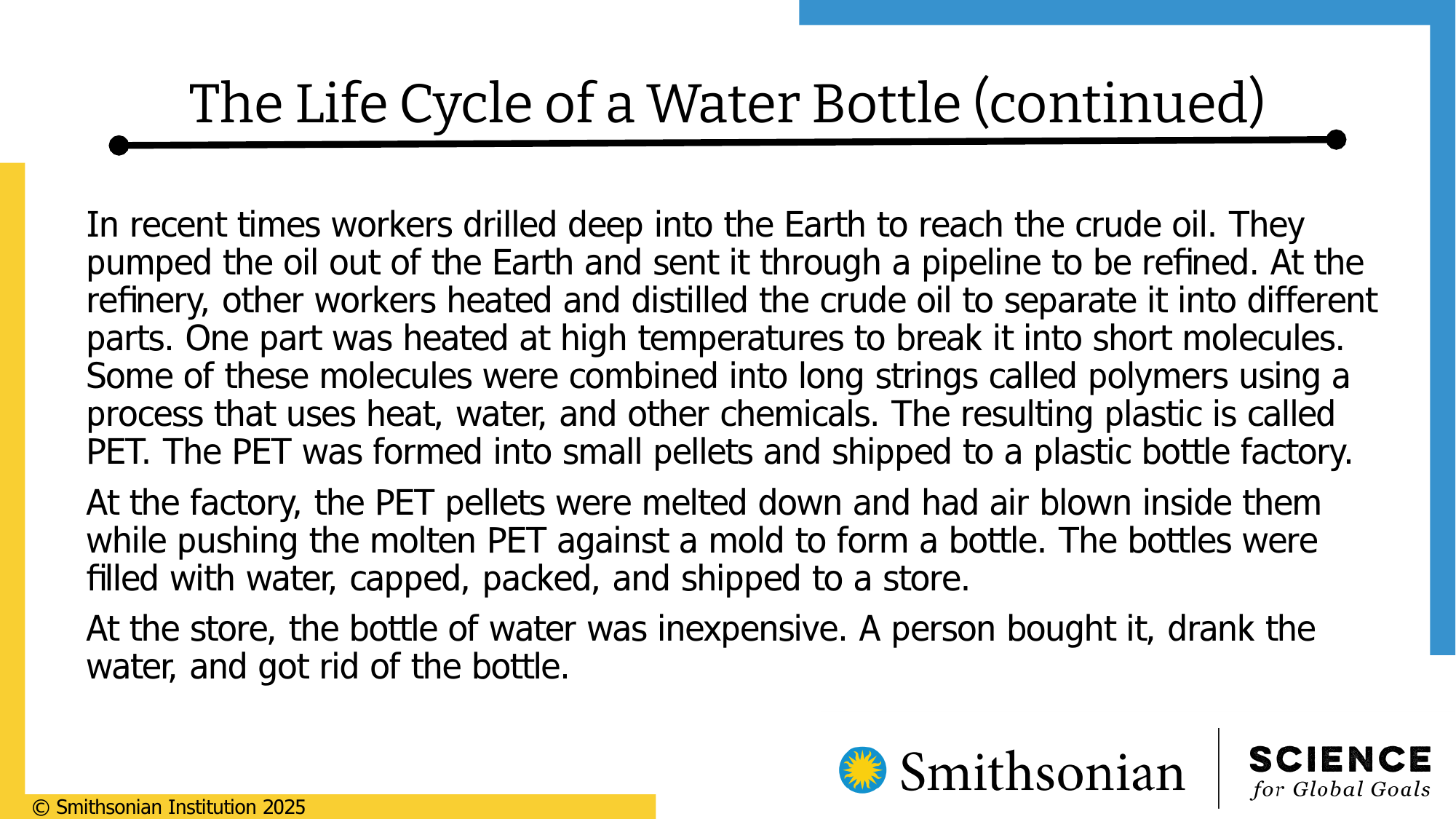

# The Life Cycle of a Water Bottle (continued)
In recent times workers drilled deep into the Earth to reach the crude oil. They pumped the oil out of the Earth and sent it through a pipeline to be refined. At the refinery, other workers heated and distilled the crude oil to separate it into different parts. One part was heated at high temperatures to break it into short molecules. Some of these molecules were combined into long strings called polymers using a process that uses heat, water, and other chemicals. The resulting plastic is called PET. The PET was formed into small pellets and shipped to a plastic bottle factory.
At the factory, the PET pellets were melted down and had air blown inside them while pushing the molten PET against a mold to form a bottle. The bottles were filled with water, capped, packed, and shipped to a store.
At the store, the bottle of water was inexpensive. A person bought it, drank the water, and got rid of the bottle.